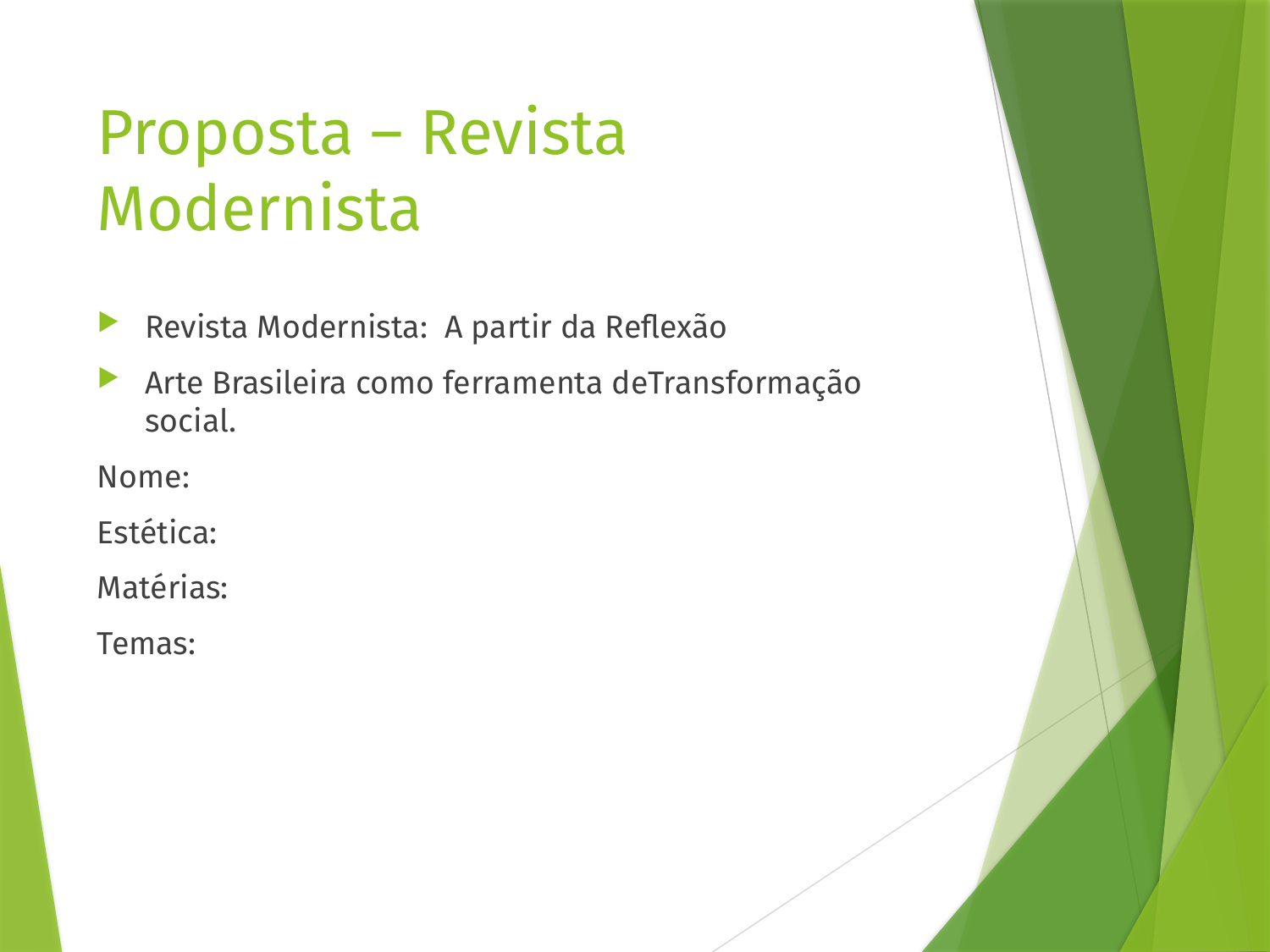

# Proposta – Revista Modernista
Revista Modernista:  A partir da Reflexão
Arte Brasileira como ferramenta deTransformação social.
Nome:
Estética:
Matérias:
Temas: